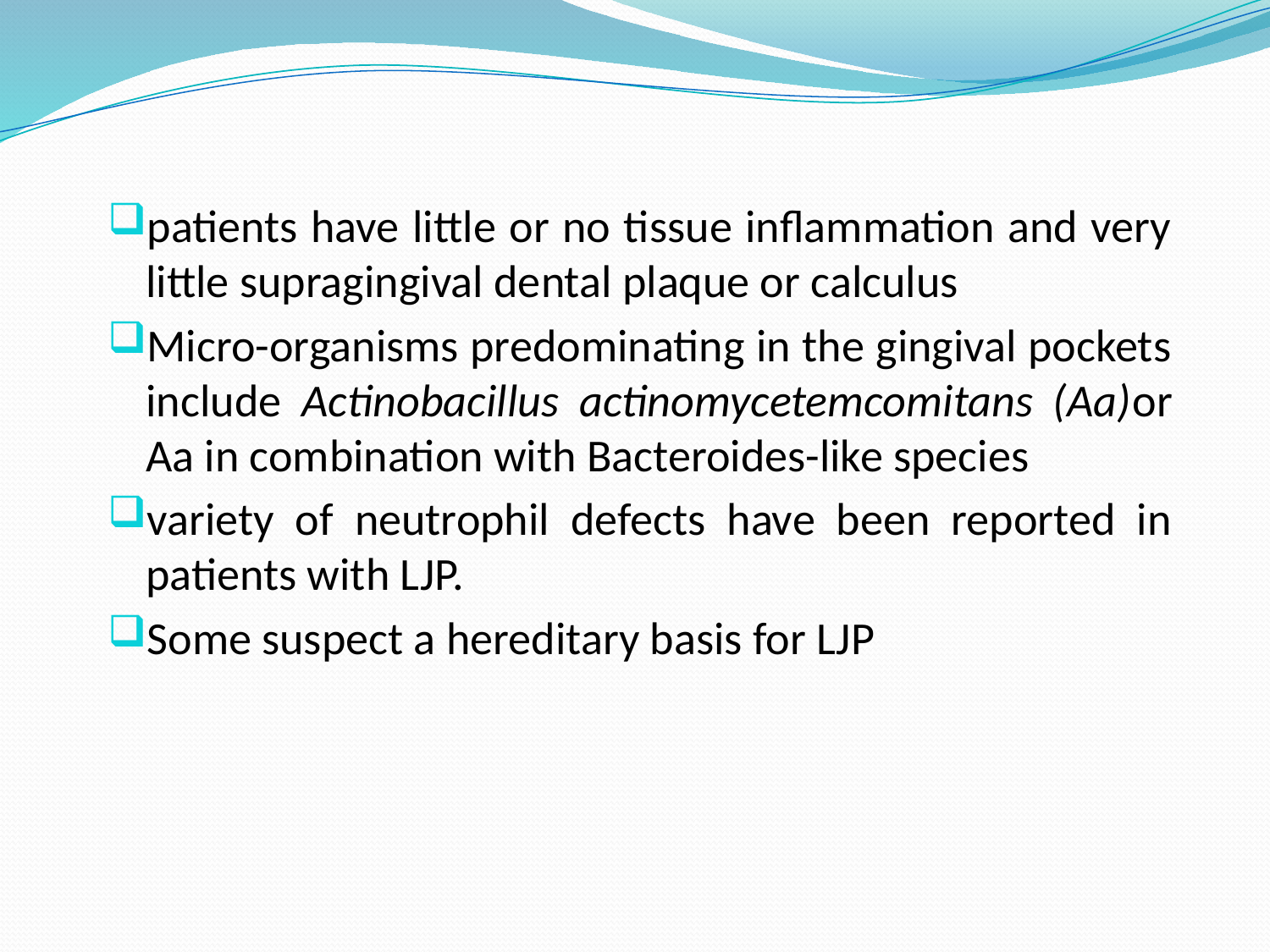

patients have little or no tissue inflammation and very little supragingival dental plaque or calculus
Micro-organisms predominating in the gingival pockets include Actinobacillus actinomycetemcomitans (Aa)or Aa in combination with Bacteroides-like species
variety of neutrophil defects have been reported in patients with LJP.
Some suspect a hereditary basis for LJP